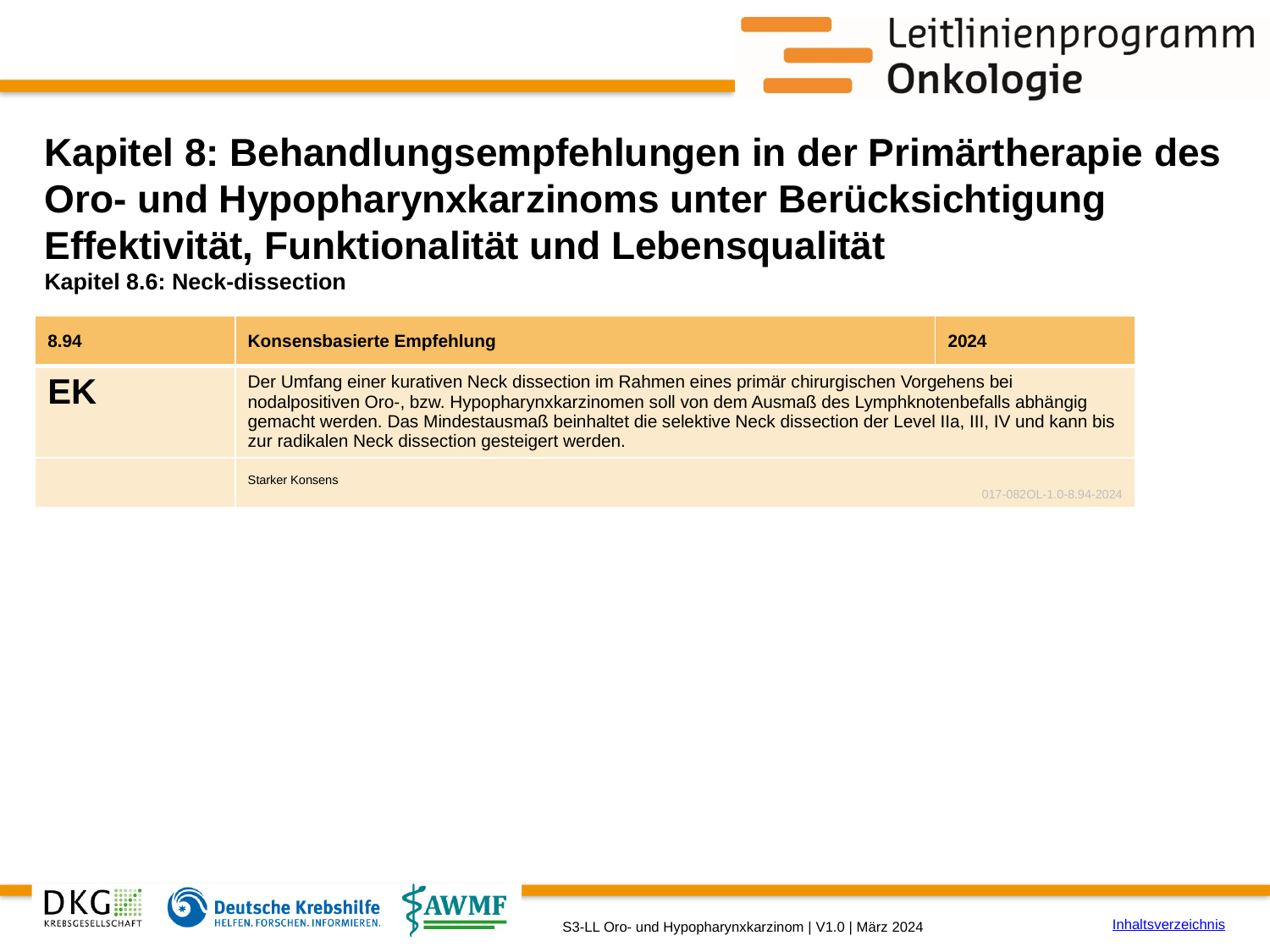

# Kapitel 8: Behandlungsempfehlungen in der Primärtherapie des Oro- und Hypopharynxkarzinoms unter Berücksichtigung Effektivität, Funktionalität und Lebensqualität
Kapitel 8.6: Neck-dissection
| 8.94 | Konsensbasierte Empfehlung | 2024 |
| --- | --- | --- |
| EK | Der Umfang einer kurativen Neck dissection im Rahmen eines primär chirurgischen Vorgehens bei nodalpositiven Oro-, bzw. Hypopharynxkarzinomen soll von dem Ausmaß des Lymphknotenbefalls abhängig gemacht werden. Das Mindestausmaß beinhaltet die selektive Neck dissection der Level IIa, III, IV und kann bis zur radikalen Neck dissection gesteigert werden. |  |
|  | Starker Konsens 017-082OL-1.0-8.94-2024 |  |
Inhaltsverzeichnis
S3-LL Oro- und Hypopharynxkarzinom | V1.0 | März 2024